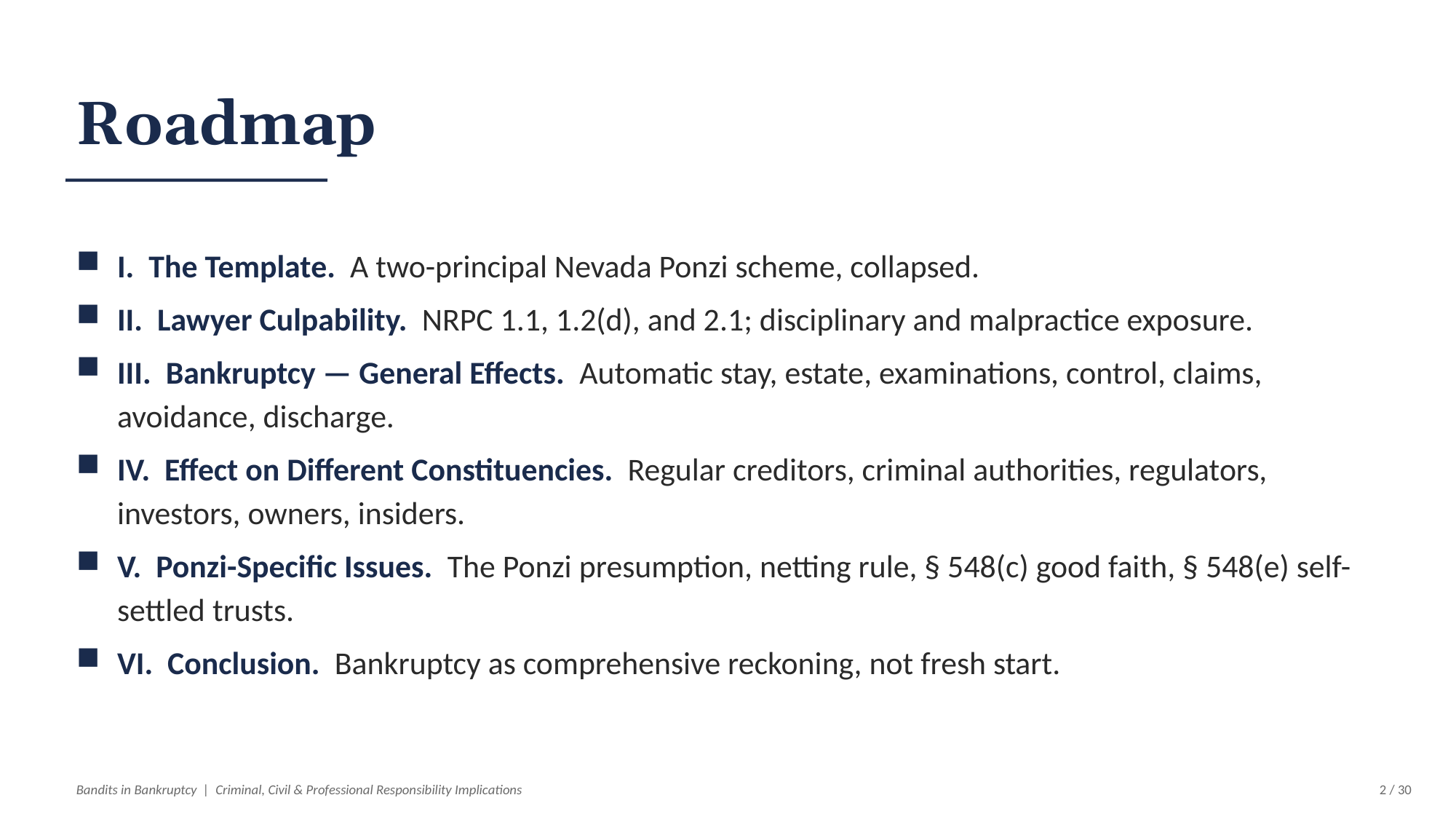

Roadmap

I.  The Template.  A two-principal Nevada Ponzi scheme, collapsed.
II.  Lawyer Culpability.  NRPC 1.1, 1.2(d), and 2.1; disciplinary and malpractice exposure.
III.  Bankruptcy — General Effects.  Automatic stay, estate, examinations, control, claims, avoidance, discharge.
IV.  Effect on Different Constituencies.  Regular creditors, criminal authorities, regulators, investors, owners, insiders.
V.  Ponzi-Specific Issues.  The Ponzi presumption, netting rule, § 548(c) good faith, § 548(e) self-settled trusts.
VI.  Conclusion.  Bankruptcy as comprehensive reckoning, not fresh start.
Bandits in Bankruptcy  |  Criminal, Civil & Professional Responsibility Implications
2 / 30